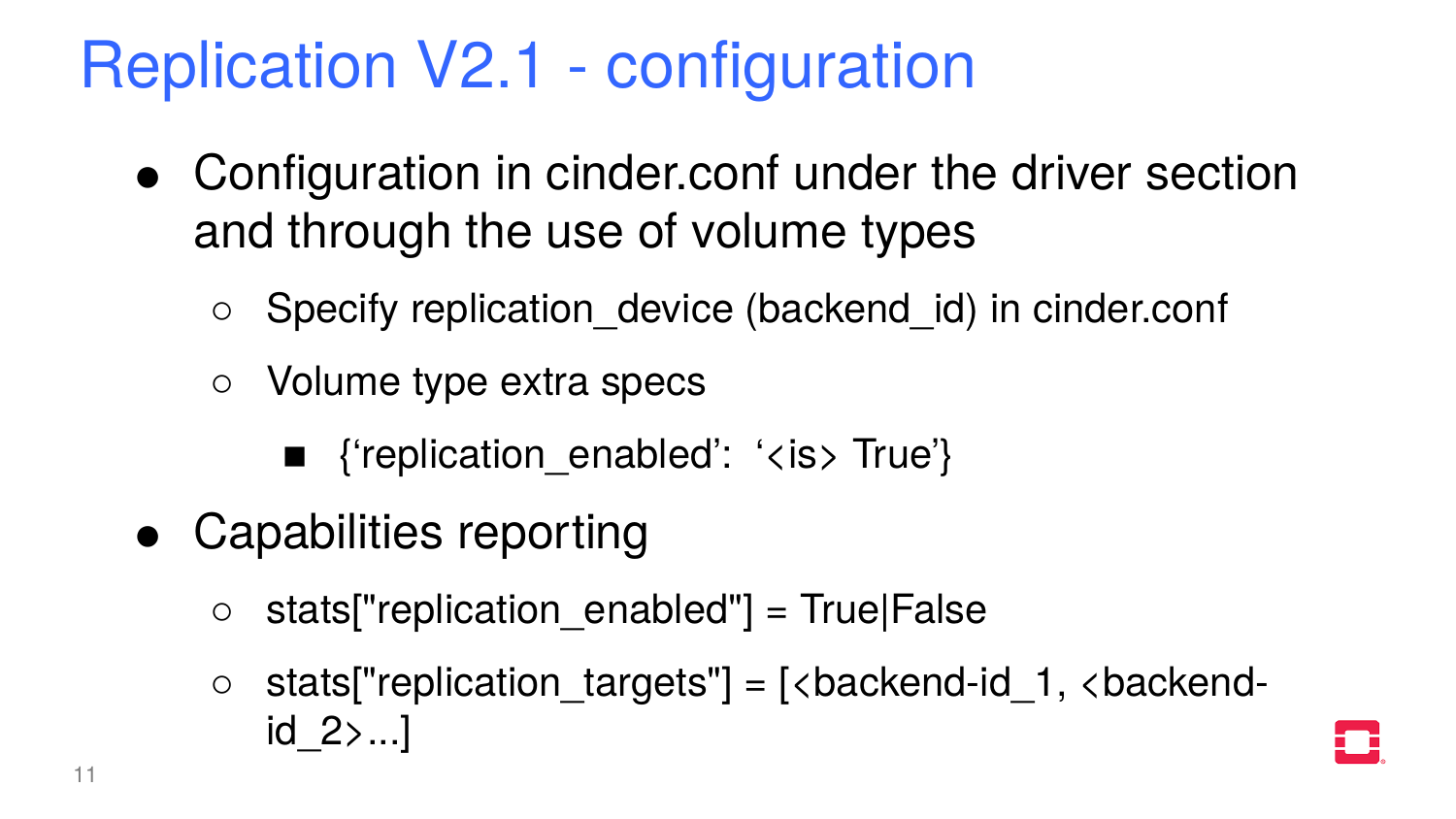

Replication V2.1 - configuration
Configuration in cinder.conf under the driver section and through the use of volume types
Specify replication_device (backend_id) in cinder.conf
Volume type extra specs
{‘replication_enabled’:  ‘<is> True’}
Capabilities reporting
stats["replication_enabled"] = True|False
stats["replication_targets"] = [<backend-id_1, <backend-id_2>...]